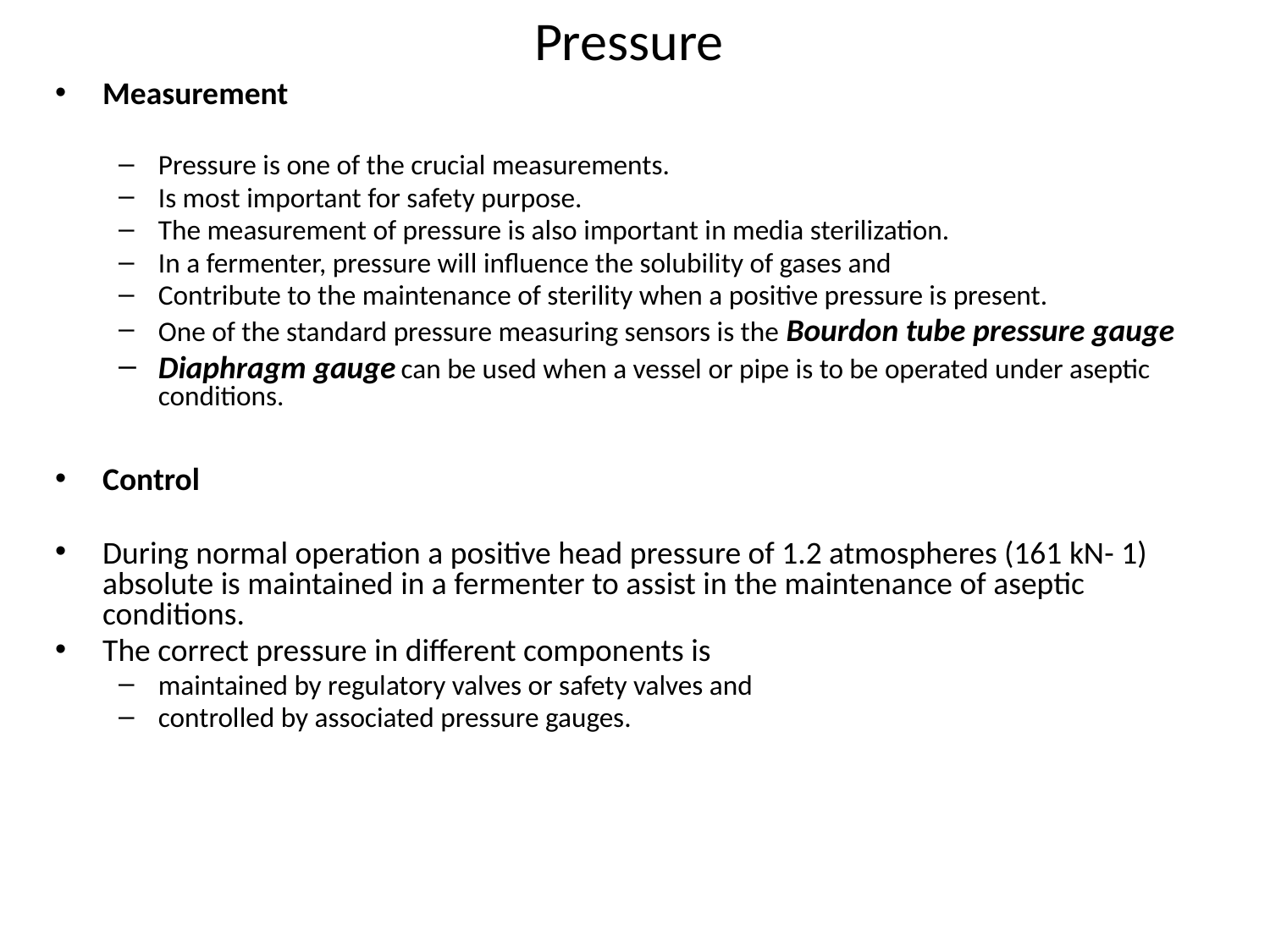

# Pressure
Measurement

Pressure is one of the crucial measurements.
Is most important for safety purpose.
The measurement of pressure is also important in media sterilization.
In a fermenter, pressure will influence the solubility of gases and
Contribute to the maintenance of sterility when a positive pressure is present.
One of the standard pressure measuring sensors is the Bourdon tube pressure gauge
Diaphragm gauge can be used when a vessel or pipe is to be operated under aseptic conditions.

Control

During normal operation a positive head pressure of 1.2 atmospheres (161 kN- 1) absolute is maintained in a fermenter to assist in the maintenance of aseptic conditions.
The correct pressure in different components is
maintained by regulatory valves or safety valves and
controlled by associated pressure gauges.